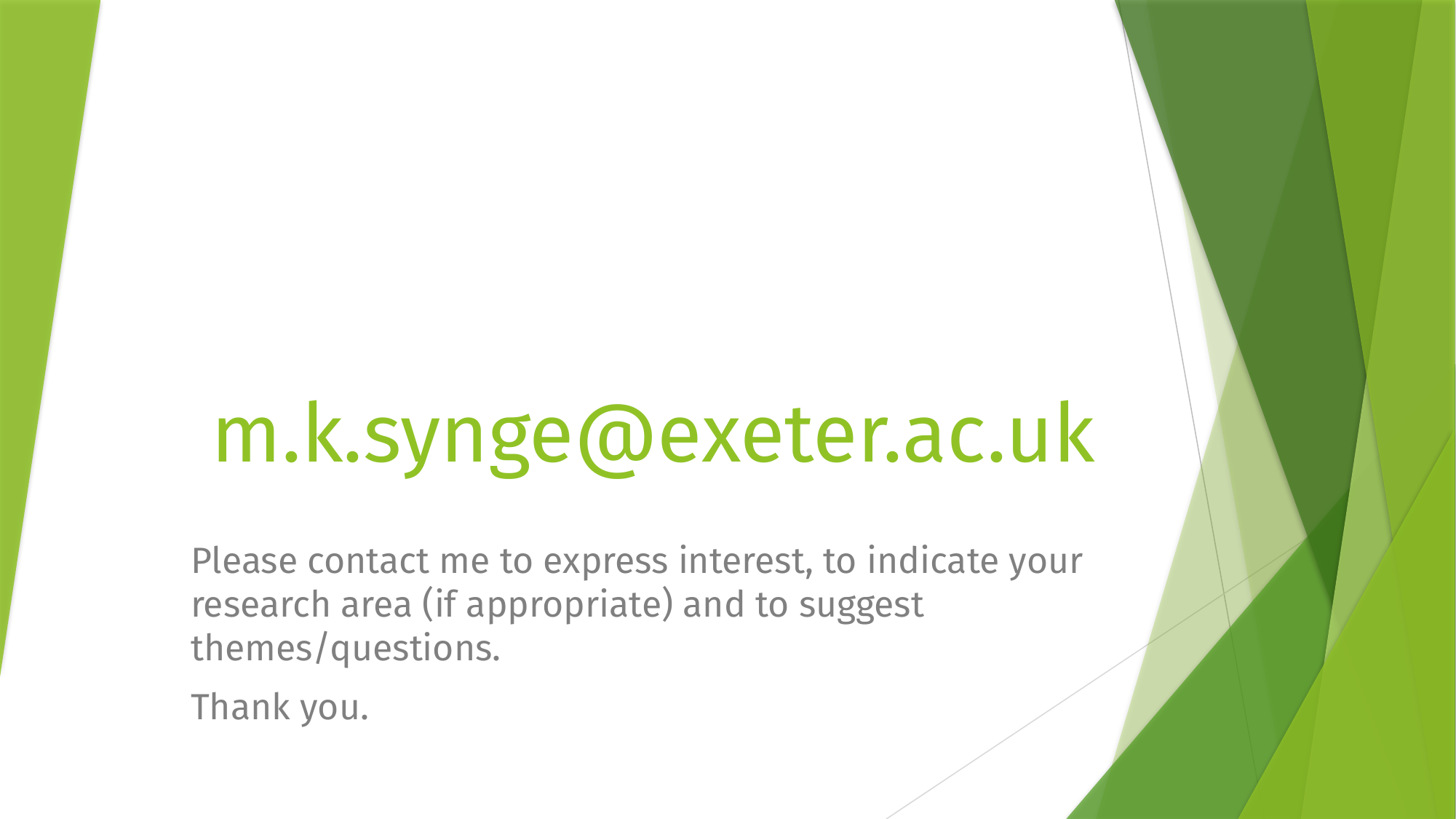

# m.k.synge@exeter.ac.uk

Please contact me to express interest, to indicate your research area (if appropriate) and to suggest themes/questions.
Thank you.